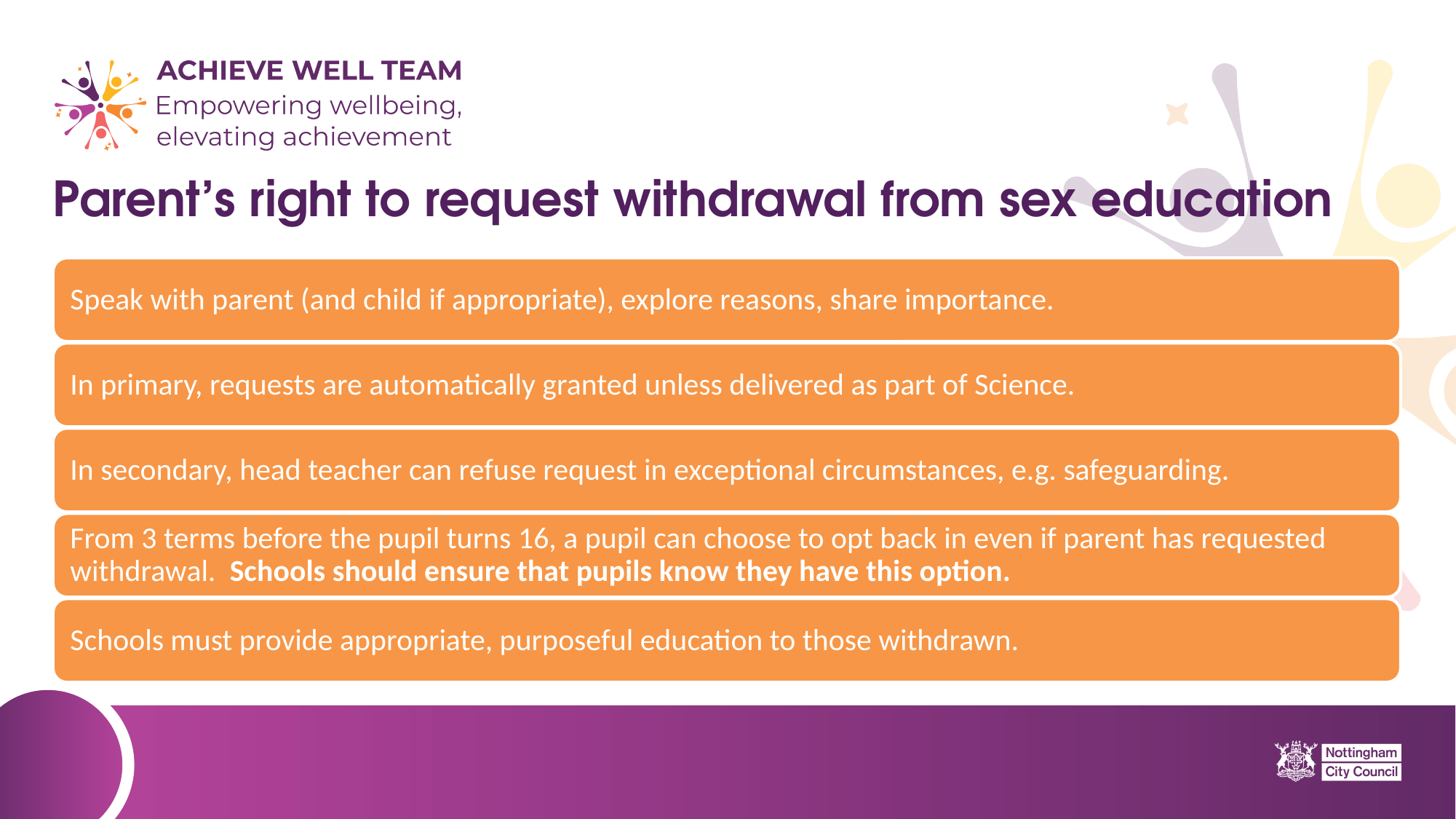

# Parent’s right to request withdrawal from sex education
Speak with parent (and child if appropriate), explore reasons, share importance.
In primary, requests are automatically granted unless delivered as part of Science.
In secondary, head teacher can refuse request in exceptional circumstances, e.g. safeguarding.
From 3 terms before the pupil turns 16, a pupil can choose to opt back in even if parent has requested withdrawal.  Schools should ensure that pupils know they have this option.
Schools must provide appropriate, purposeful education to those withdrawn.